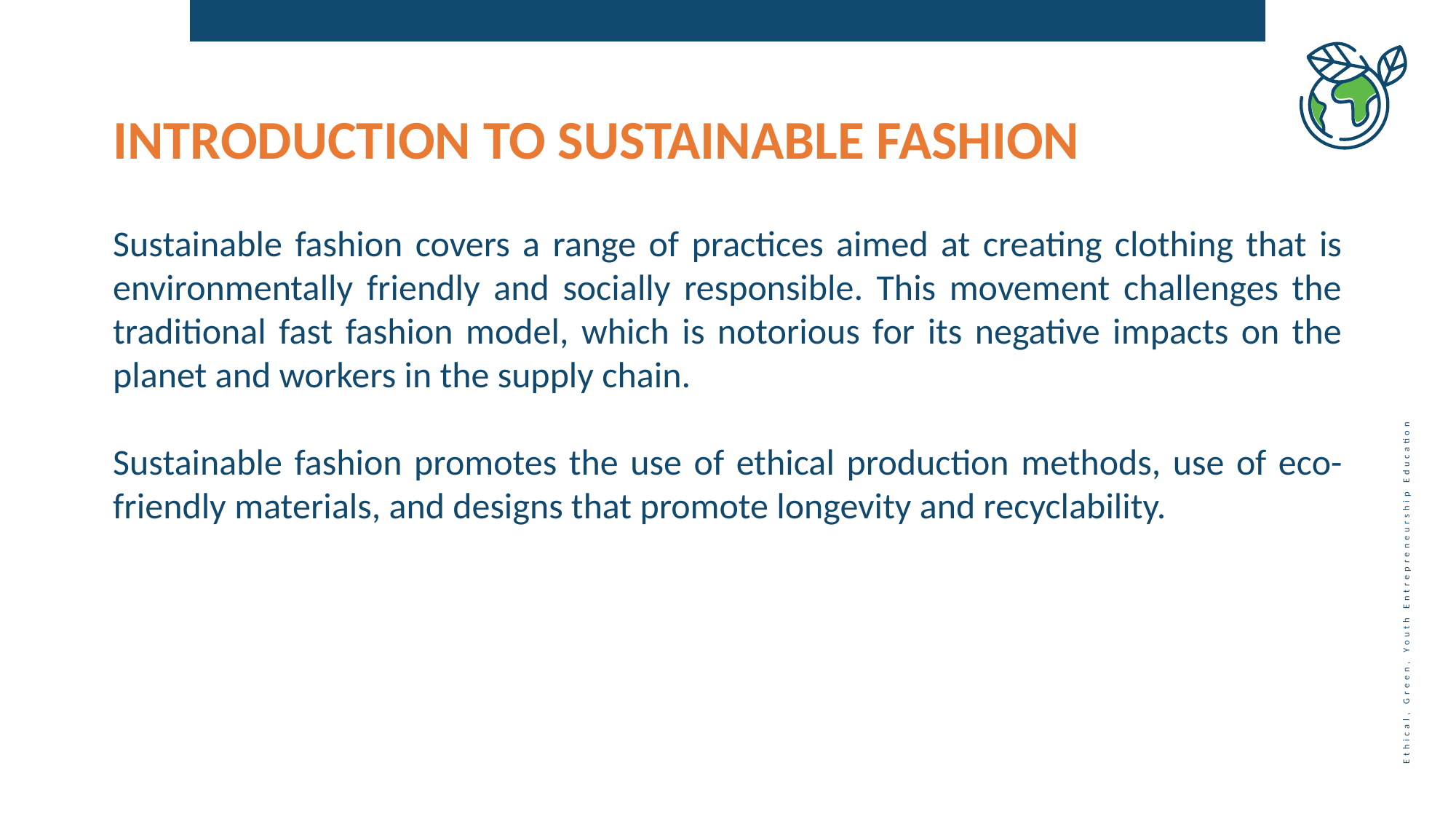

INTRODUCTION TO SUSTAINABLE FASHION
Sustainable fashion covers a range of practices aimed at creating clothing that is environmentally friendly and socially responsible. This movement challenges the traditional fast fashion model, which is notorious for its negative impacts on the planet and workers in the supply chain.

Sustainable fashion promotes the use of ethical production methods, use of eco-friendly materials, and designs that promote longevity and recyclability.